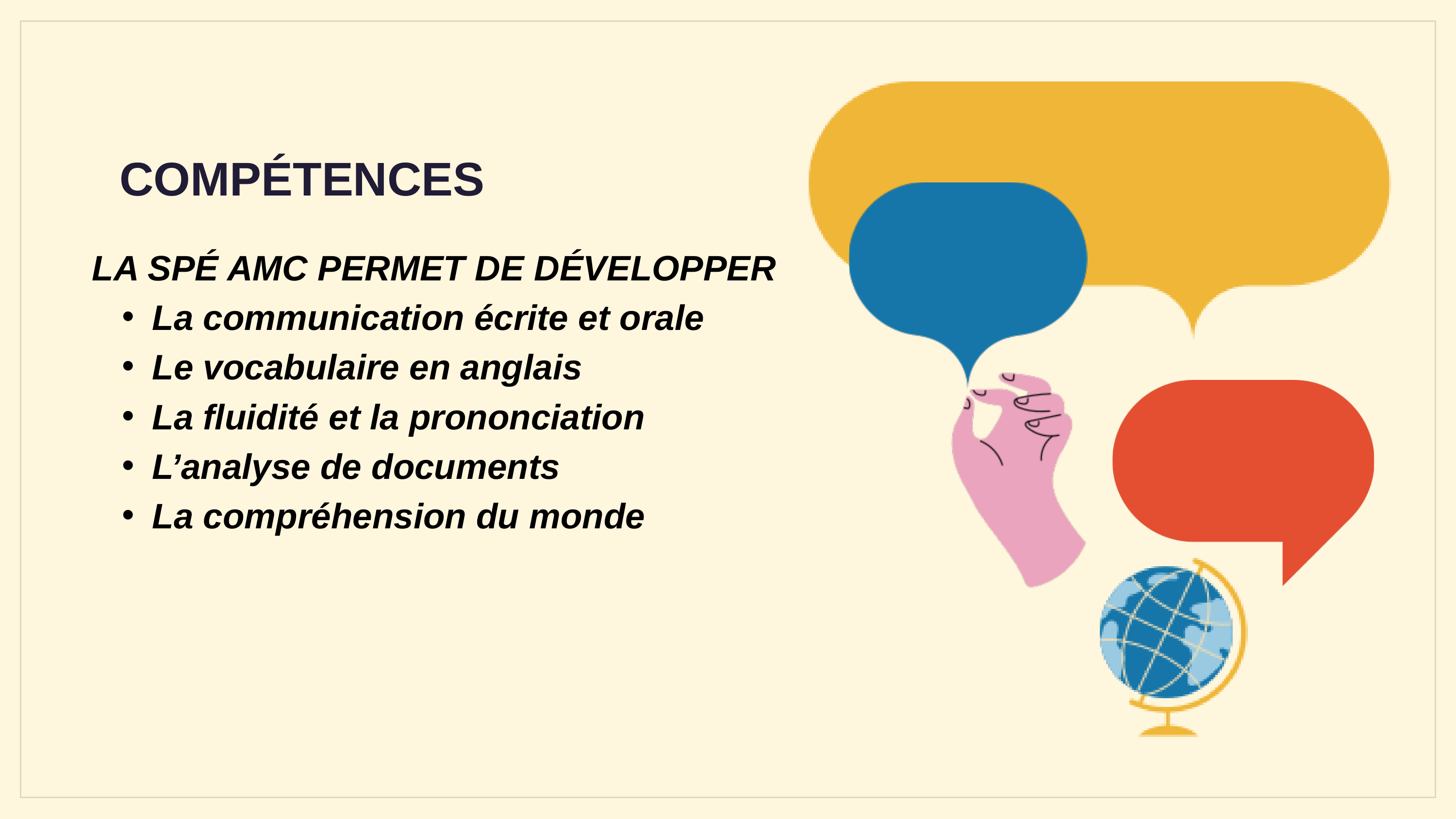

COMPÉTENCES

LA SPÉ AMC PERMET DE DÉVELOPPER
La communication écrite et orale
Le vocabulaire en anglais
La fluidité et la prononciation
L’analyse de documents
La compréhension du monde